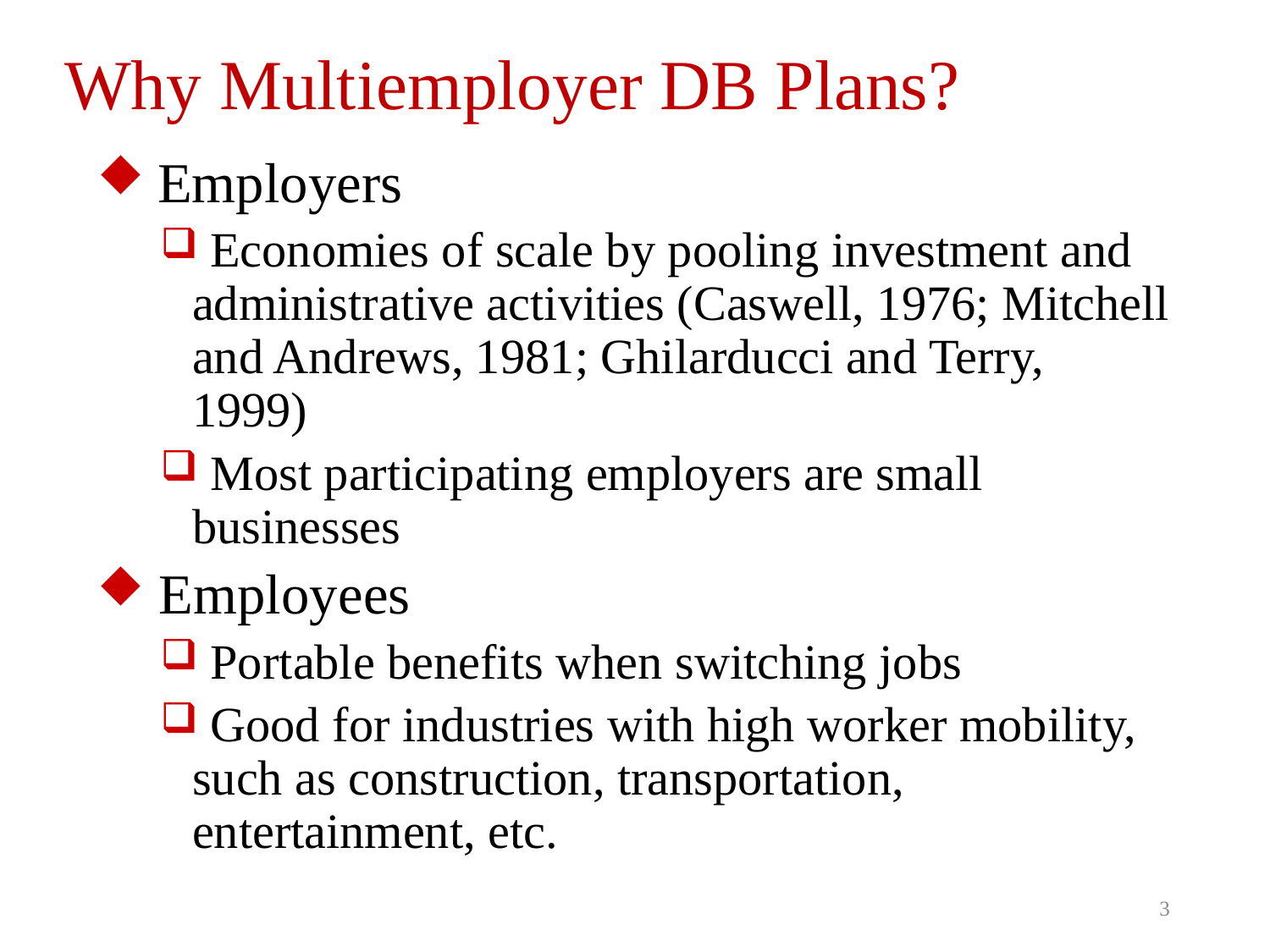

Why Multiemployer DB Plans?
 Employers
 Economies of scale by pooling investment and administrative activities (Caswell, 1976; Mitchell and Andrews, 1981; Ghilarducci and Terry, 1999)
 Most participating employers are small businesses
 Employees
 Portable benefits when switching jobs
 Good for industries with high worker mobility, such as construction, transportation, entertainment, etc.

3